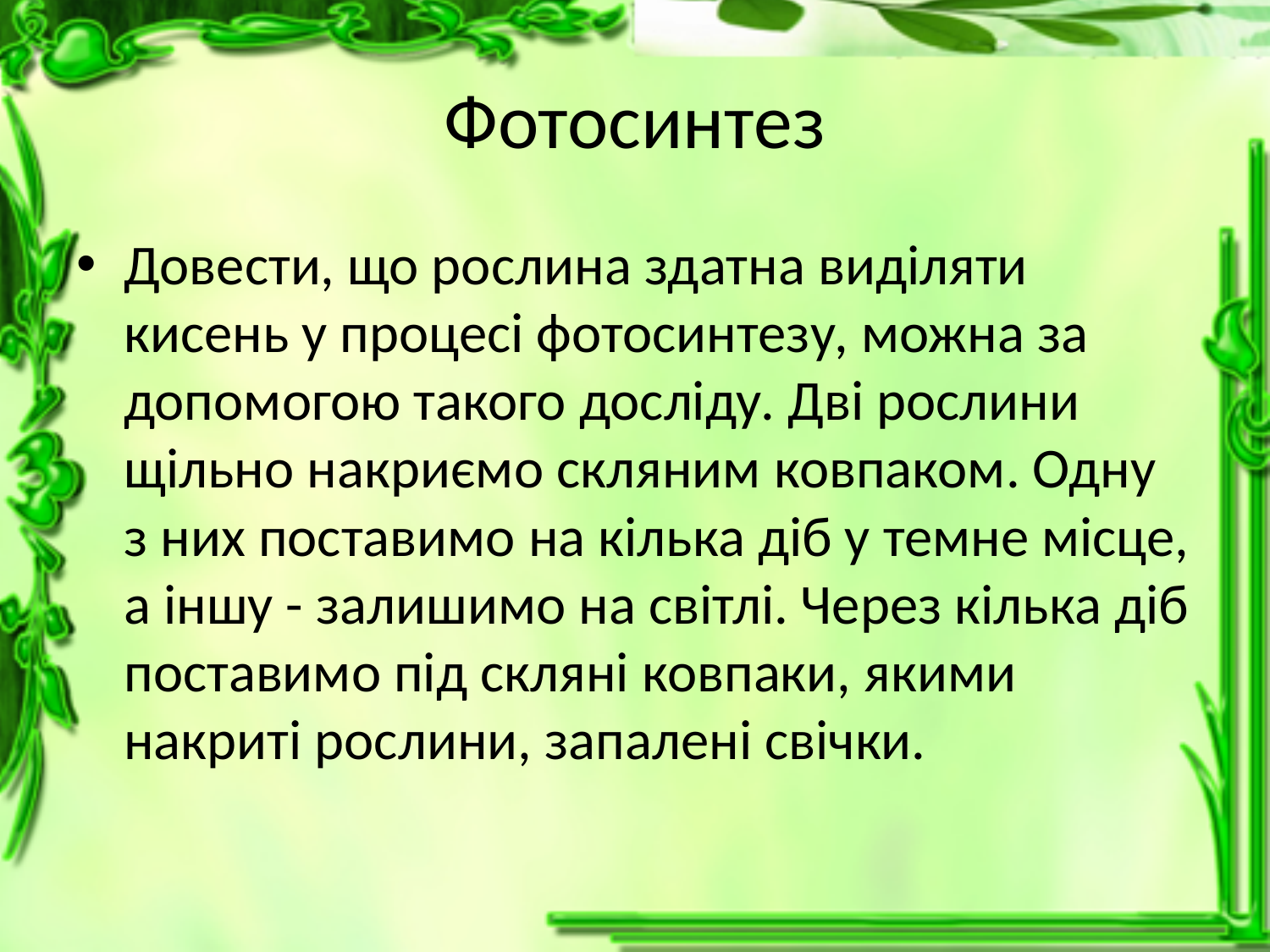

# Фотосинтез
Довести, що рослина здатна виділяти кисень у процесі фотосинтезу, можна за допомогою такого досліду. Дві рослини щільно накриємо скляним ковпаком. Одну з них поставимо на кілька діб у темне місце, а іншу - залишимо на світлі. Через кілька діб поставимо під скляні ковпаки, якими накриті рослини, запалені свічки.